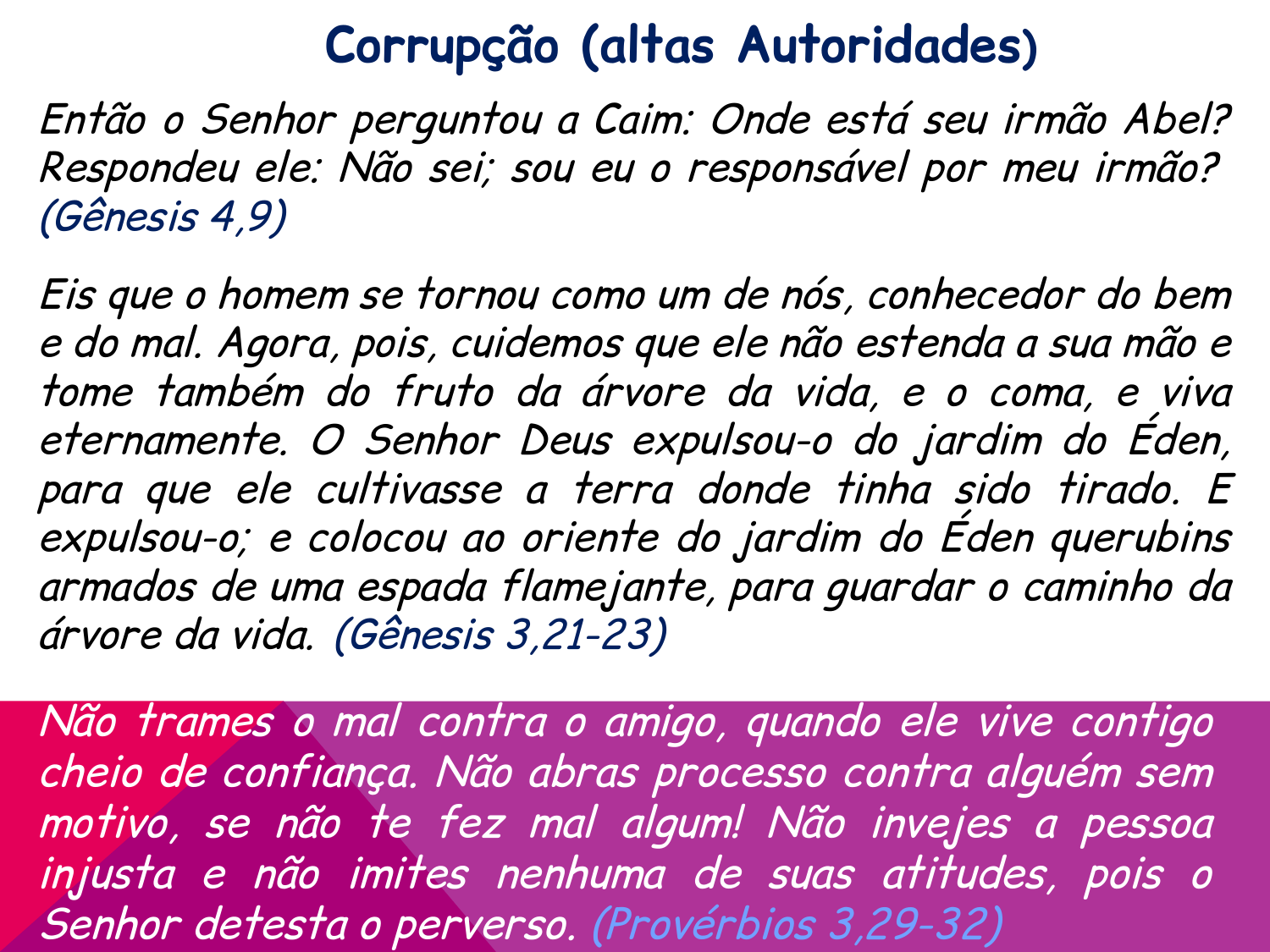

Corrupção (altas Autoridades)
Então o Senhor perguntou a Caim: Onde está seu irmão Abel? Respondeu ele: Não sei; sou eu o responsável por meu irmão?  (Gênesis 4,9)

Eis que o homem se tornou como um de nós, conhecedor do bem e do mal. Agora, pois, cuidemos que ele não estenda a sua mão e tome também do fruto da árvore da vida, e o coma, e viva eternamente. O Senhor Deus expulsou-o do jardim do Éden, para que ele cultivasse a terra donde tinha sido tirado. E expulsou-o; e colocou ao oriente do jardim do Éden querubins armados de uma espada flamejante, para guardar o caminho da árvore da vida. (Gênesis 3,21-23)

Não trames o mal contra o amigo, quando ele vive contigo cheio de confiança. Não abras processo contra alguém sem motivo, se não te fez mal algum! Não invejes a pessoa injusta e não imites nenhuma de suas atitudes, pois o Senhor detesta o perverso. (Provérbios 3,29-32)